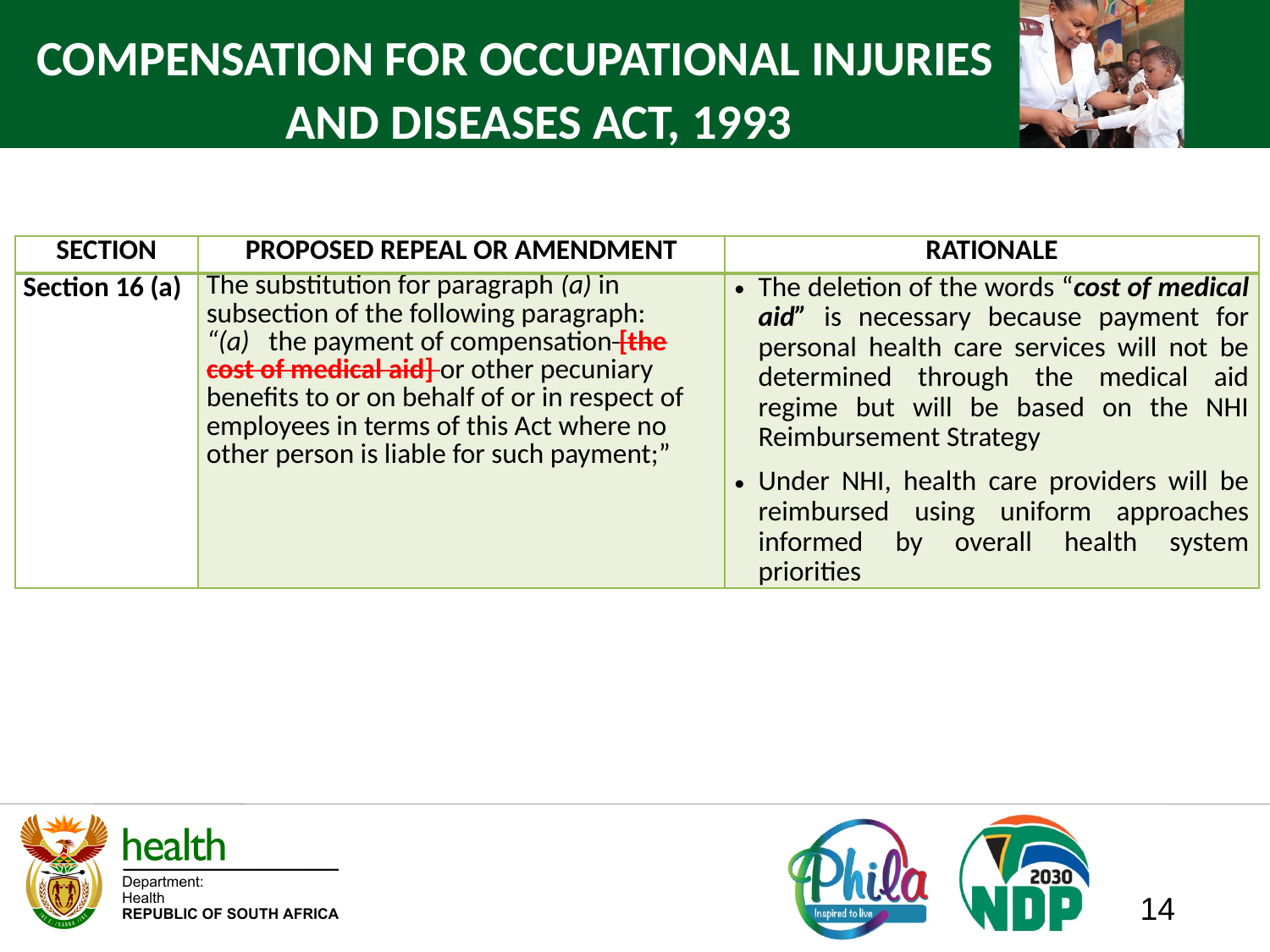

# COMPENSATION FOR OCCUPATIONAL INJURIES AND DISEASES ACT, 1993
| SECTION | PROPOSED REPEAL OR AMENDMENT | RATIONALE |
| --- | --- | --- |
| Section 16 (a) | The substitution for paragraph (a) in subsection of the following paragraph: “(a) the payment of compensation [the cost of medical aid] or other pecuniary benefits to or on behalf of or in respect of employees in terms of this Act where no other person is liable for such payment;” | The deletion of the words “cost of medical aid” is necessary because payment for personal health care services will not be determined through the medical aid regime but will be based on the NHI Reimbursement Strategy Under NHI, health care providers will be reimbursed using uniform approaches informed by overall health system priorities |